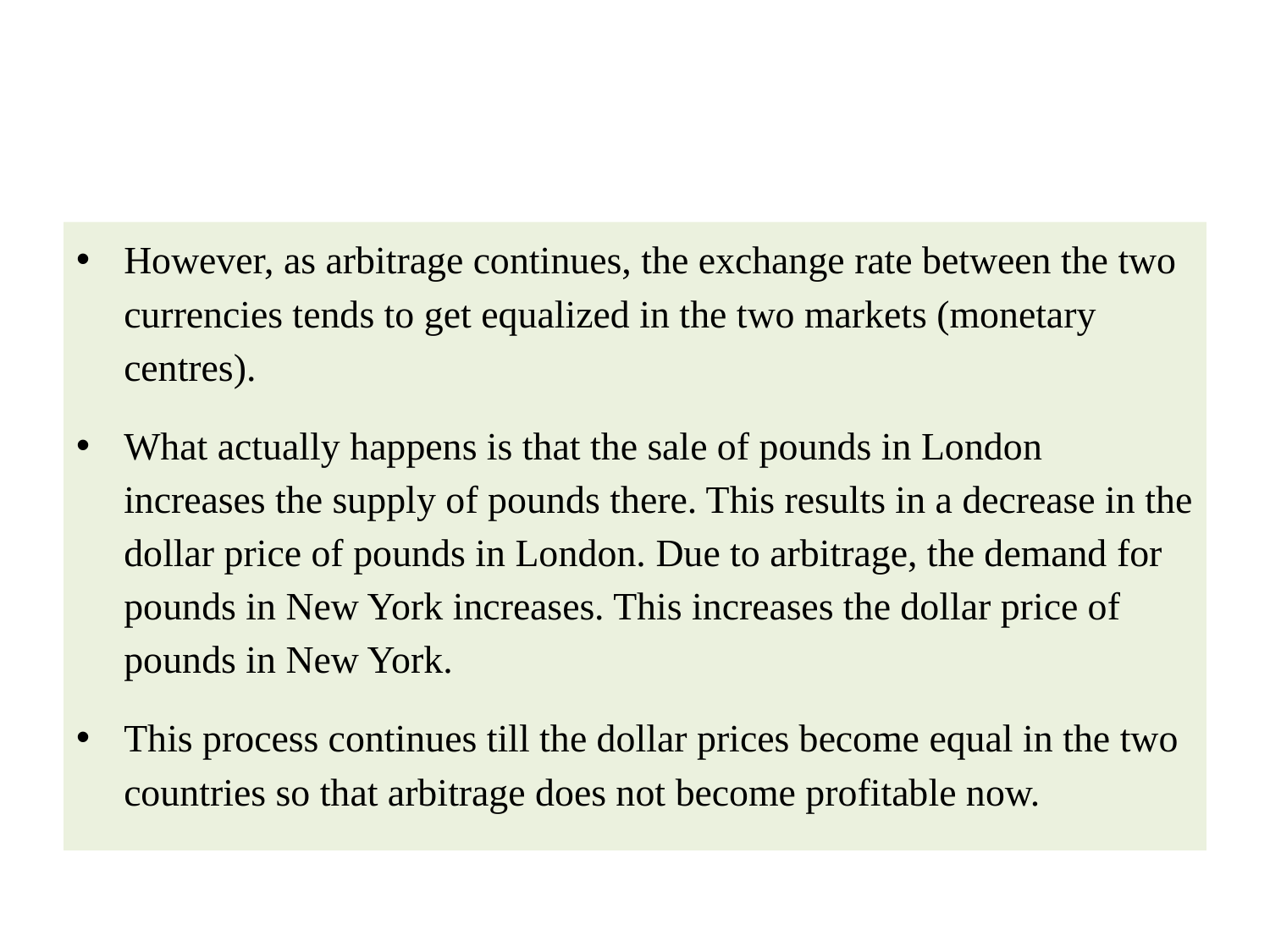

#
However, as arbitrage continues, the exchange rate between the two currencies tends to get equalized in the two markets (monetary centres).
What actually happens is that the sale of pounds in London increases the supply of pounds there. This results in a decrease in the dollar price of pounds in London. Due to arbitrage, the demand for pounds in New York increases. This increases the dollar price of pounds in New York.
This process continues till the dollar prices become equal in the two countries so that arbitrage does not become profitable now.